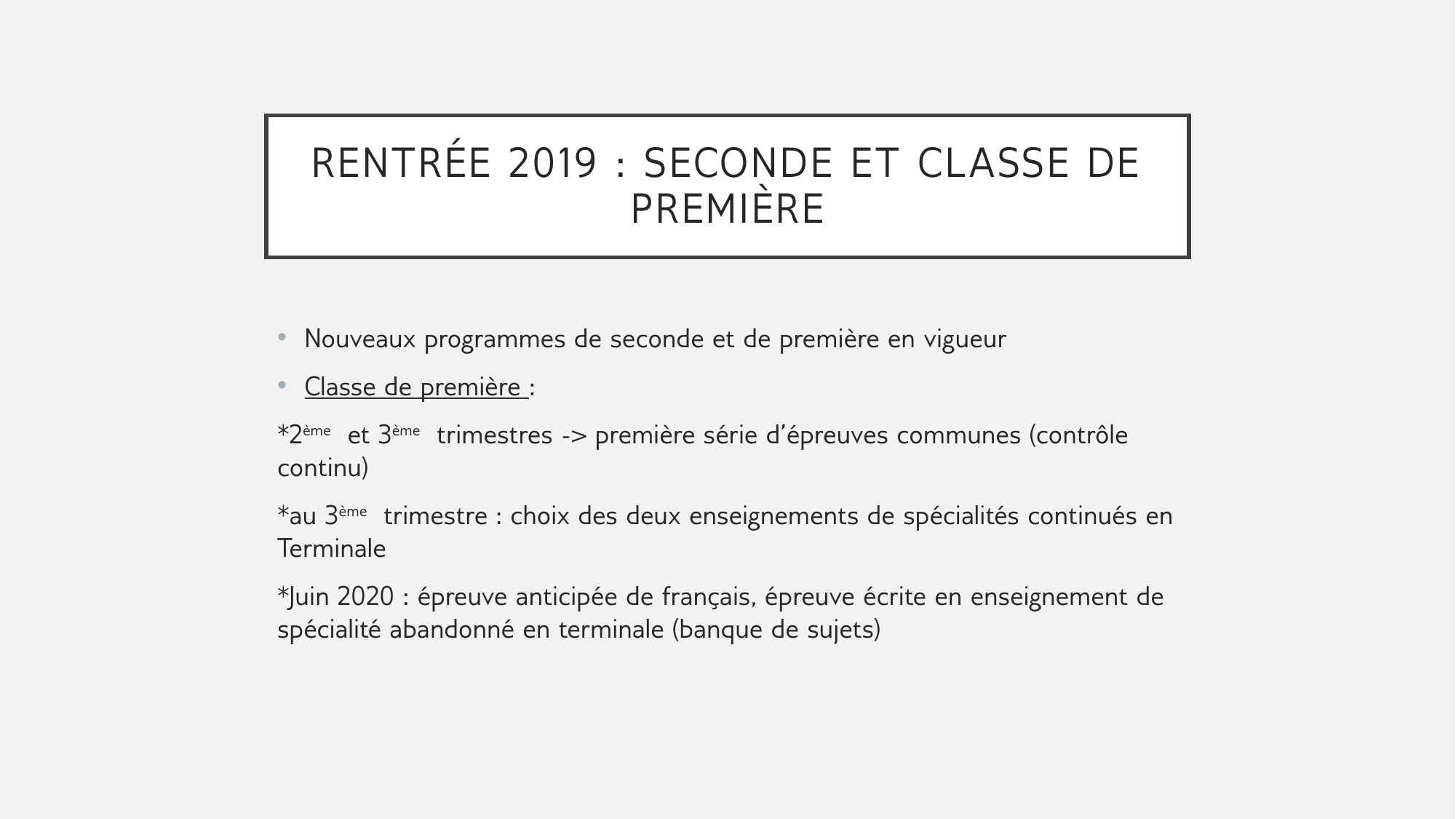

# Rentrée 2019 : seconde et classe de première
Nouveaux programmes de seconde et de première en vigueur
Classe de première :
*2ème  et 3ème  trimestres -> première série d’épreuves communes (contrôle continu)
*au 3ème  trimestre : choix des deux enseignements de spécialités continués en Terminale
*Juin 2020 : épreuve anticipée de français, épreuve écrite en enseignement de spécialité abandonné en terminale (banque de sujets)